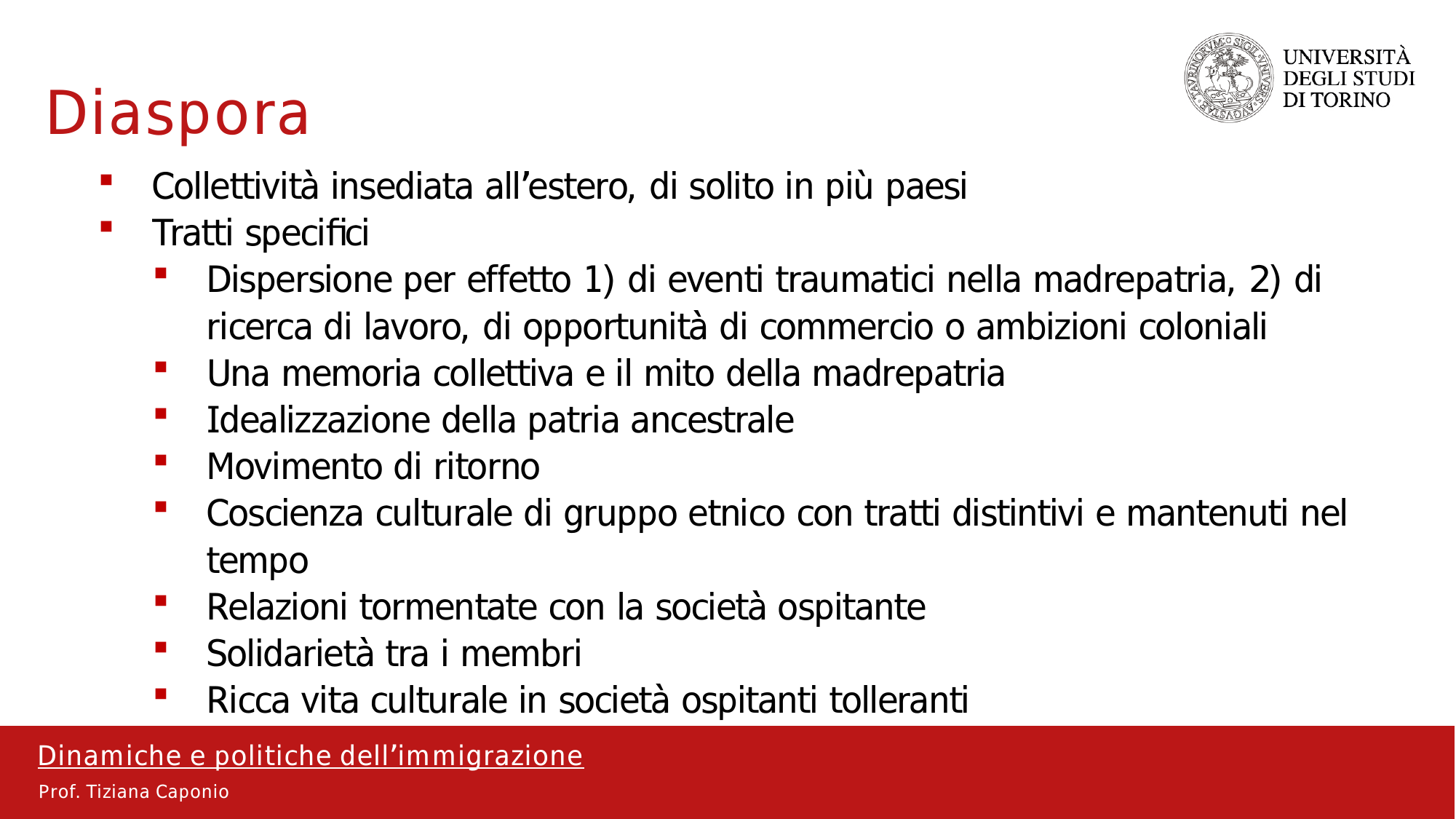

Diaspora

Collettività insediata all’estero, di solito in più paesi
Tratti specifici
Dispersione per effetto 1) di eventi traumatici nella madrepatria, 2) di ricerca di lavoro, di opportunità di commercio o ambizioni coloniali
Una memoria collettiva e il mito della madrepatria
Idealizzazione della patria ancestrale
Movimento di ritorno
Coscienza culturale di gruppo etnico con tratti distintivi e mantenuti nel tempo
Relazioni tormentate con la società ospitante
Solidarietà tra i membri
Ricca vita culturale in società ospitanti tolleranti
Dinamiche e politiche dell’immigrazione
Prof. Tiziana Caponio